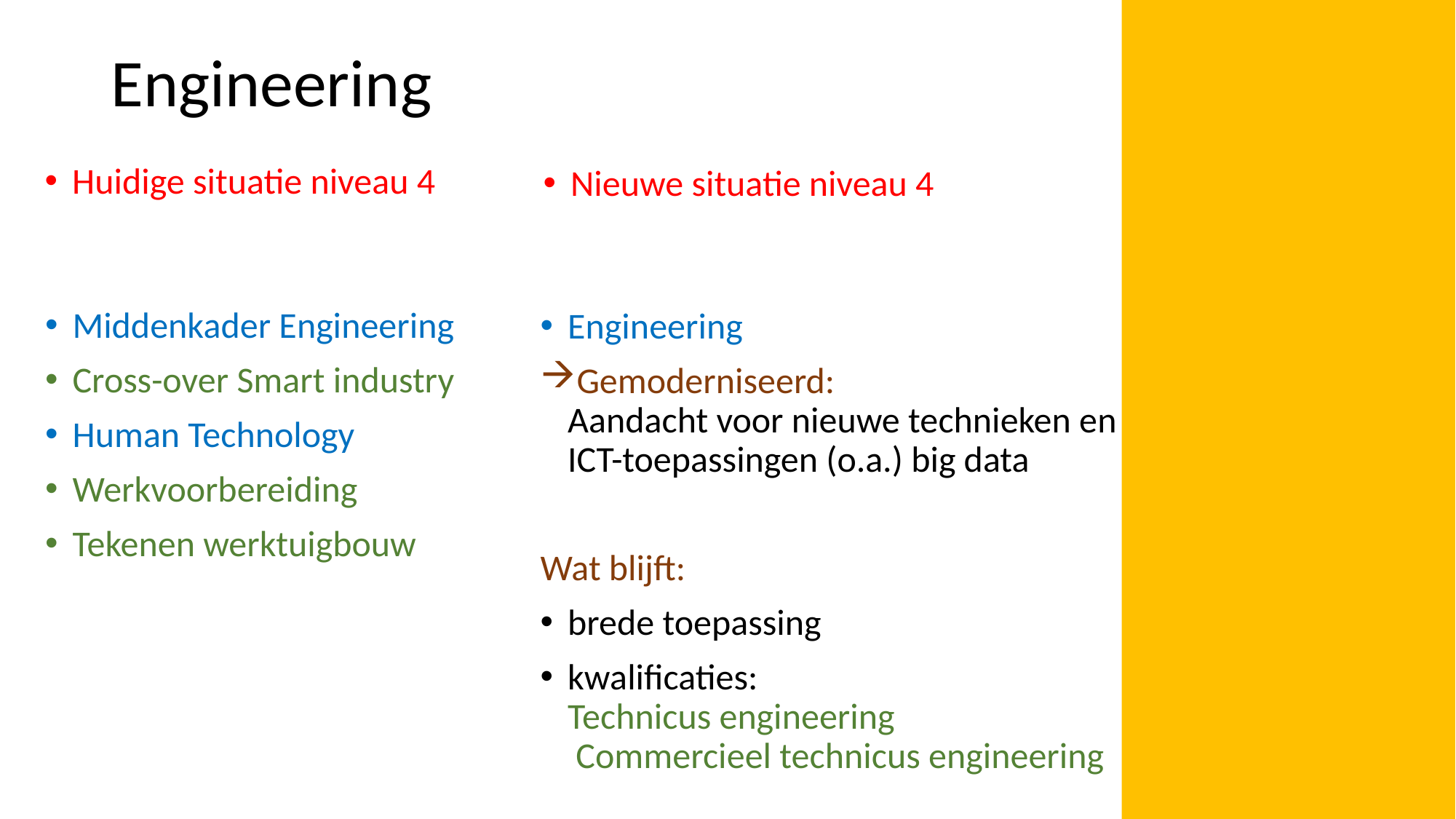

Engineering
Huidige situatie niveau 4
Nieuwe situatie niveau 4
Middenkader Engineering
Cross-over Smart industry
Human Technology
Werkvoorbereiding
Tekenen werktuigbouw
Engineering
Gemoderniseerd:
Aandacht voor nieuwe technieken en ICT-toepassingen (o.a.) big data

Wat blijft:
brede toepassing
kwalificaties:
Technicus engineering
 Commercieel technicus engineering